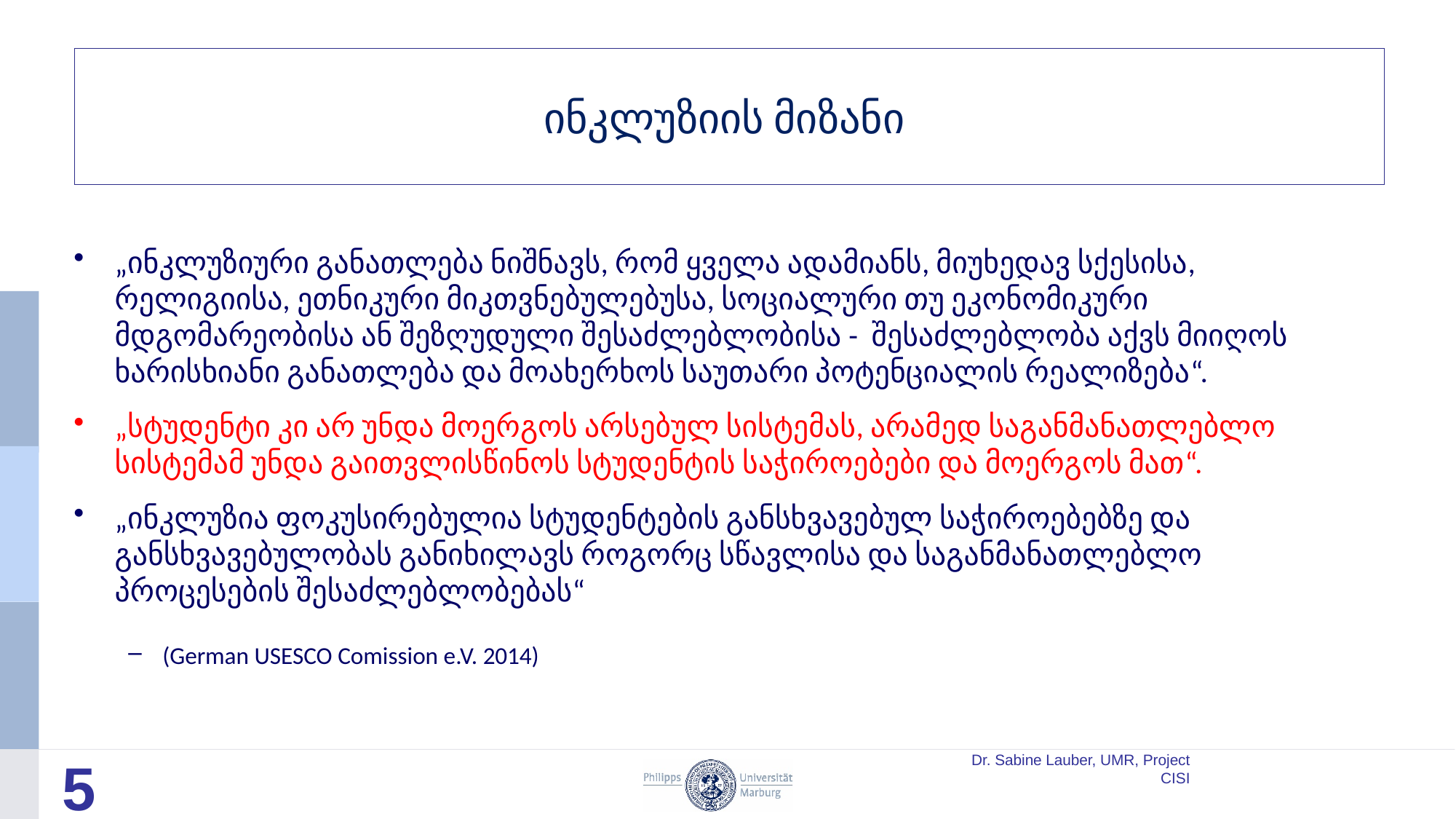

# ინკლუზიის მიზანი
„ინკლუზიური განათლება ნიშნავს, რომ ყველა ადამიანს, მიუხედავ სქესისა, რელიგიისა, ეთნიკური მიკთვნებულებუსა, სოციალური თუ ეკონომიკური მდგომარეობისა ან შეზღუდული შესაძლებლობისა -  შესაძლებლობა აქვს მიიღოს ხარისხიანი განათლება და მოახერხოს საუთარი პოტენციალის რეალიზება“.
„სტუდენტი კი არ უნდა მოერგოს არსებულ სისტემას, არამედ საგანმანათლებლო სისტემამ უნდა გაითვლისწინოს სტუდენტის საჭიროებები და მოერგოს მათ“.
„ინკლუზია ფოკუსირებულია სტუდენტების განსხვავებულ საჭიროებებზე და განსხვავებულობას განიხილავს როგორც სწავლისა და საგანმანათლებლო პროცესების შესაძლებლობებას“
(German USESCO Comission e.V. 2014)
5
Dr. Sabine Lauber, UMR, Project CISI